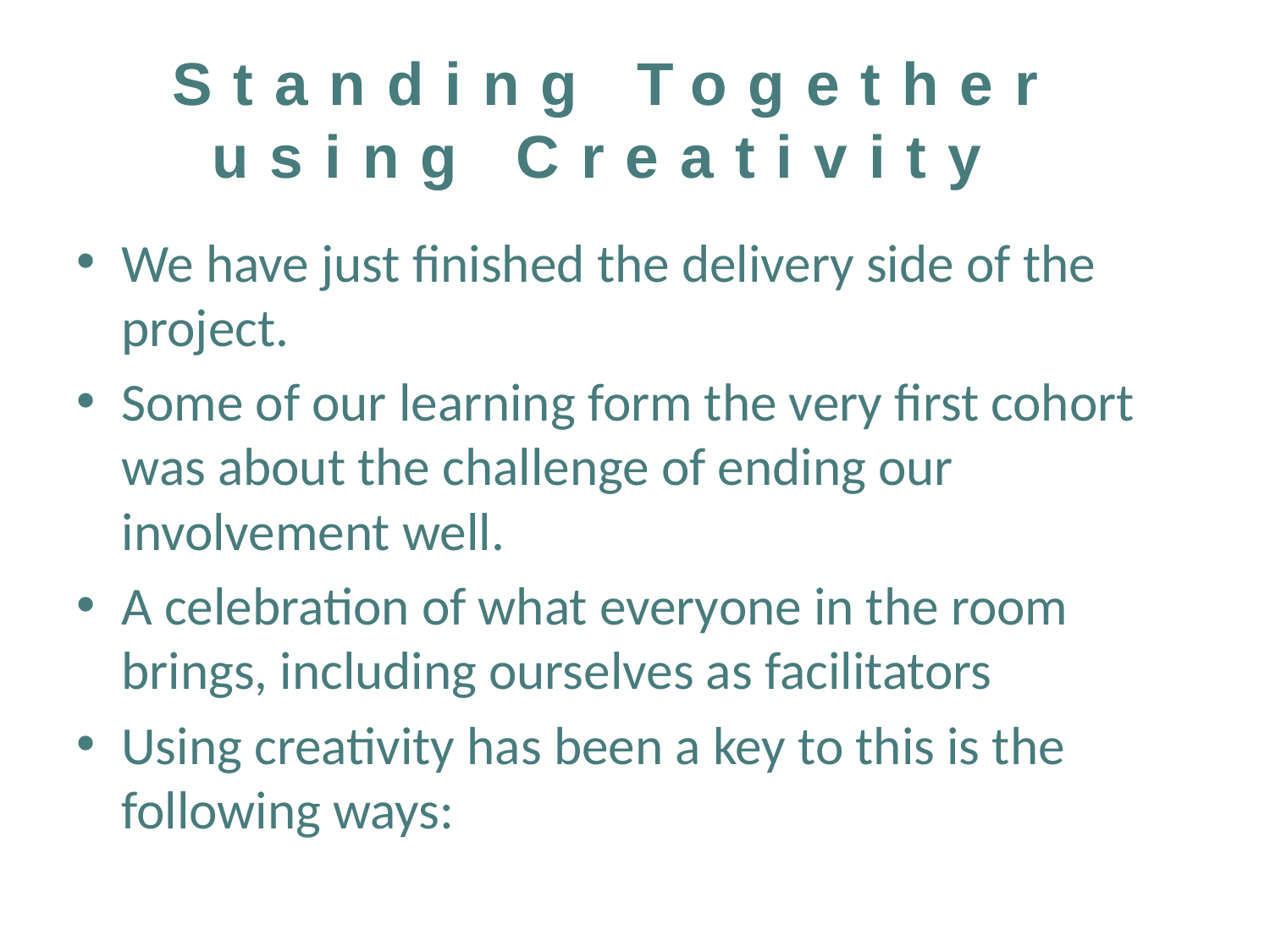

# Standing Together  using Creativity
We have just finished the delivery side of the project.
Some of our learning form the very first cohort was about the challenge of ending our involvement well.
A celebration of what everyone in the room brings, including ourselves as facilitators
Using creativity has been a key to this is the following ways: